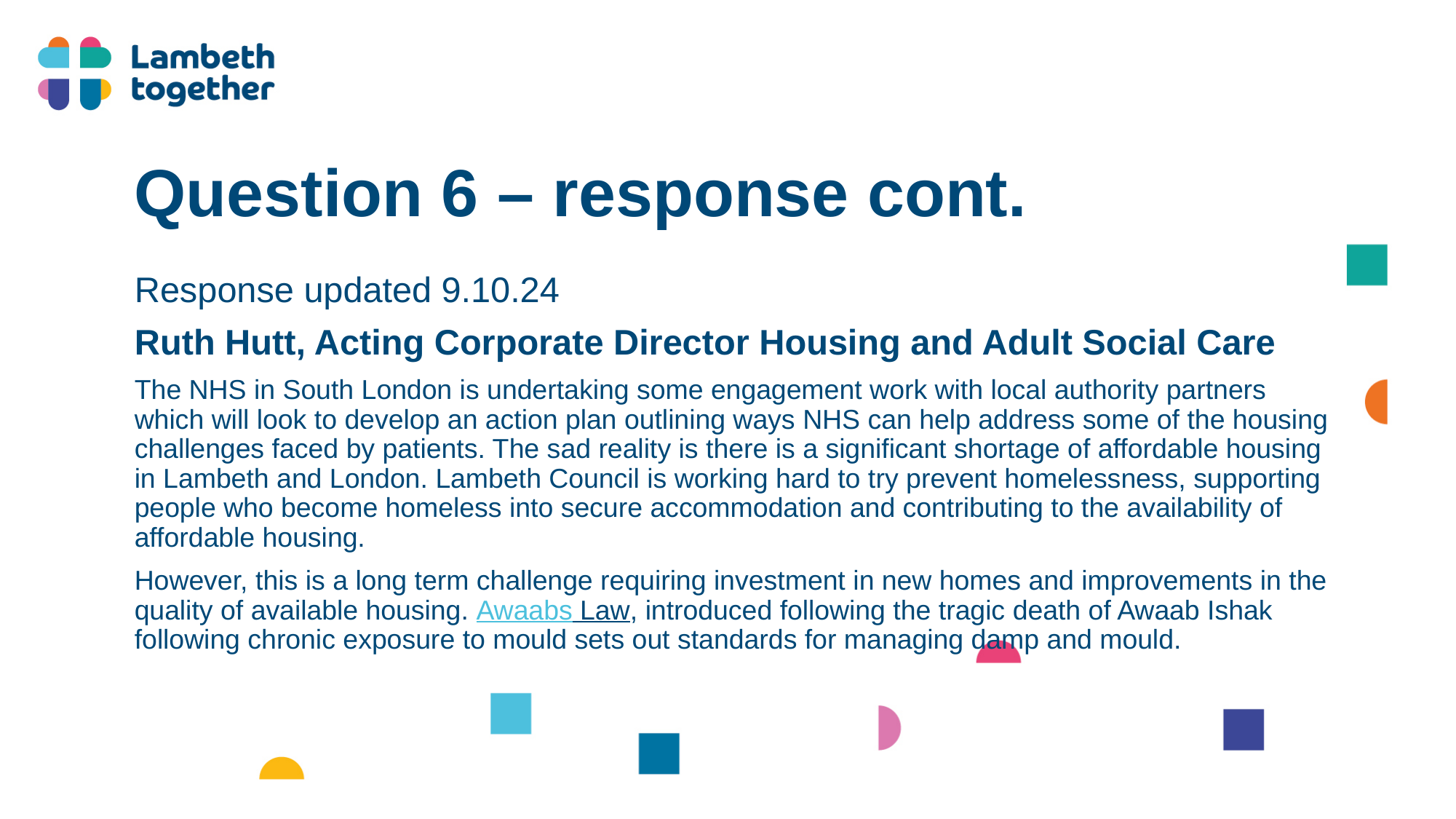

# Question 6 – response cont.
Response updated 9.10.24
Ruth Hutt, Acting Corporate Director Housing and Adult Social Care
The NHS in South London is undertaking some engagement work with local authority partners which will look to develop an action plan outlining ways NHS can help address some of the housing challenges faced by patients. The sad reality is there is a significant shortage of affordable housing in Lambeth and London. Lambeth Council is working hard to try prevent homelessness, supporting people who become homeless into secure accommodation and contributing to the availability of affordable housing.
However, this is a long term challenge requiring investment in new homes and improvements in the quality of available housing. Awaabs Law, introduced following the tragic death of Awaab Ishak following chronic exposure to mould sets out standards for managing damp and mould.